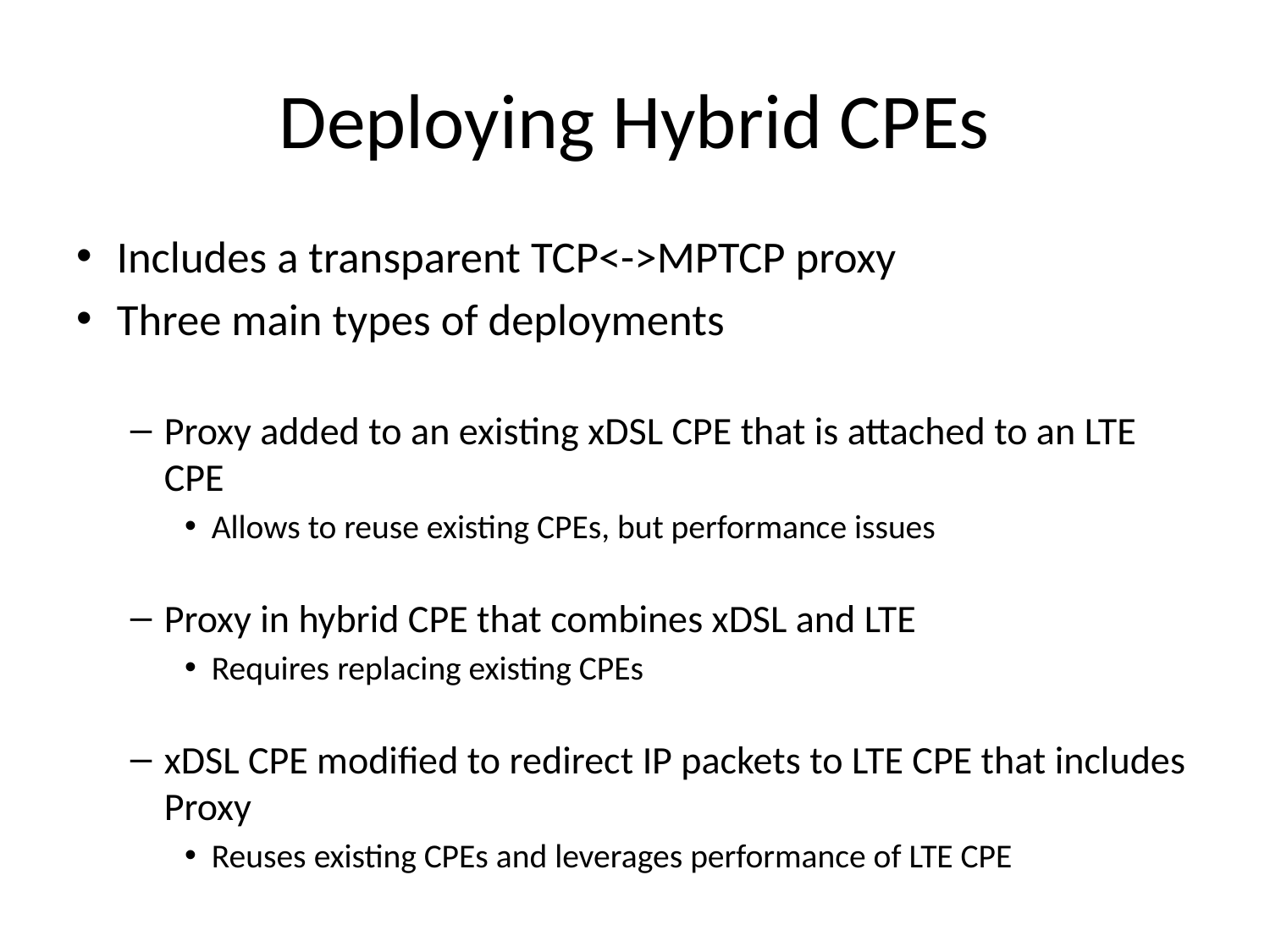

# Deploying Hybrid CPEs
Includes a transparent TCP<->MPTCP proxy
Three main types of deployments
Proxy added to an existing xDSL CPE that is attached to an LTE CPE
Allows to reuse existing CPEs, but performance issues
Proxy in hybrid CPE that combines xDSL and LTE
Requires replacing existing CPEs
xDSL CPE modified to redirect IP packets to LTE CPE that includes Proxy
Reuses existing CPEs and leverages performance of LTE CPE